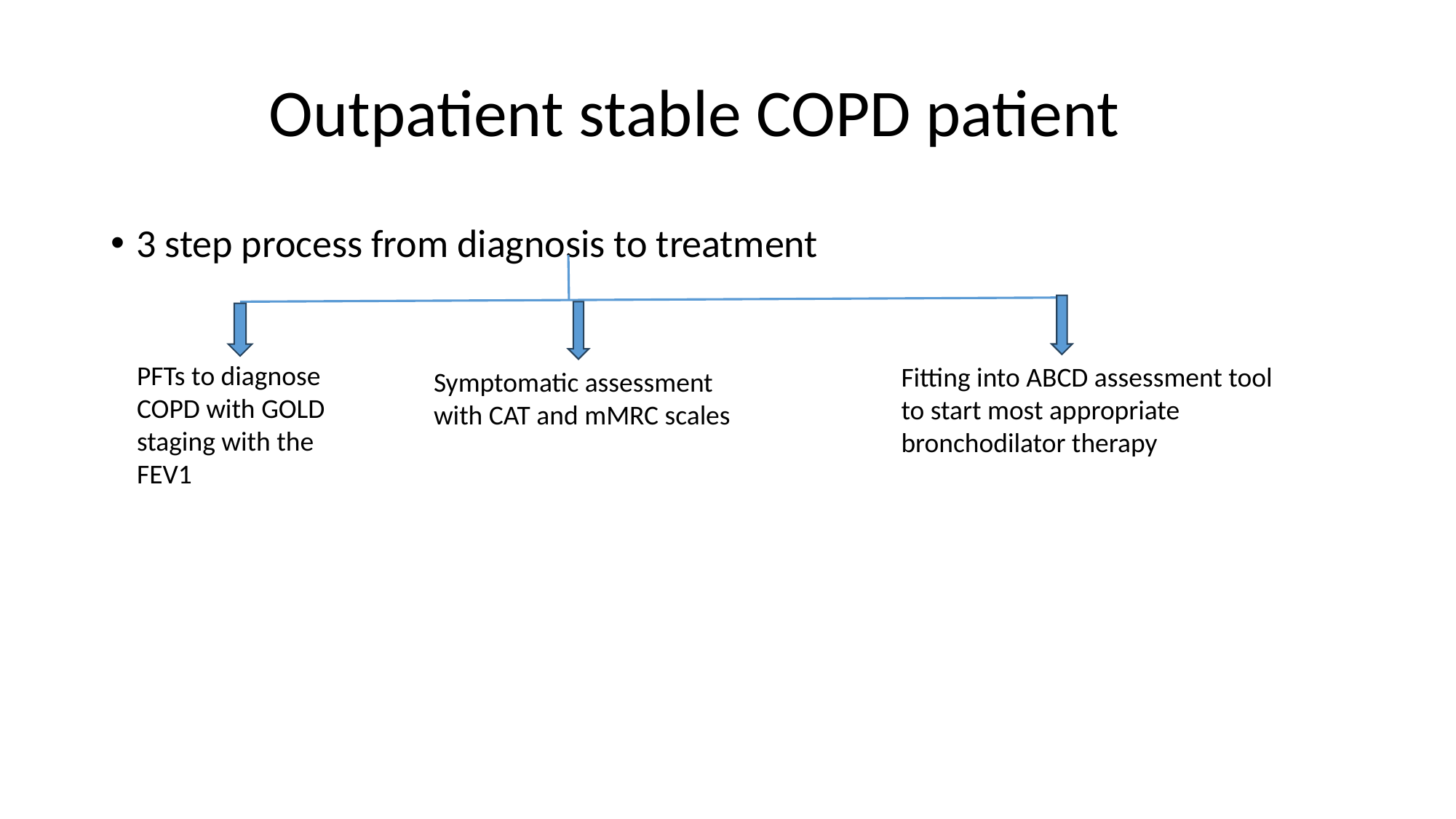

# Outpatient stable COPD patient
3 step process from diagnosis to treatment

PFTs to diagnose COPD with GOLD staging with the FEV1
Fitting into ABCD assessment tool to start most appropriate bronchodilator therapy
Symptomatic assessment with CAT and mMRC scales